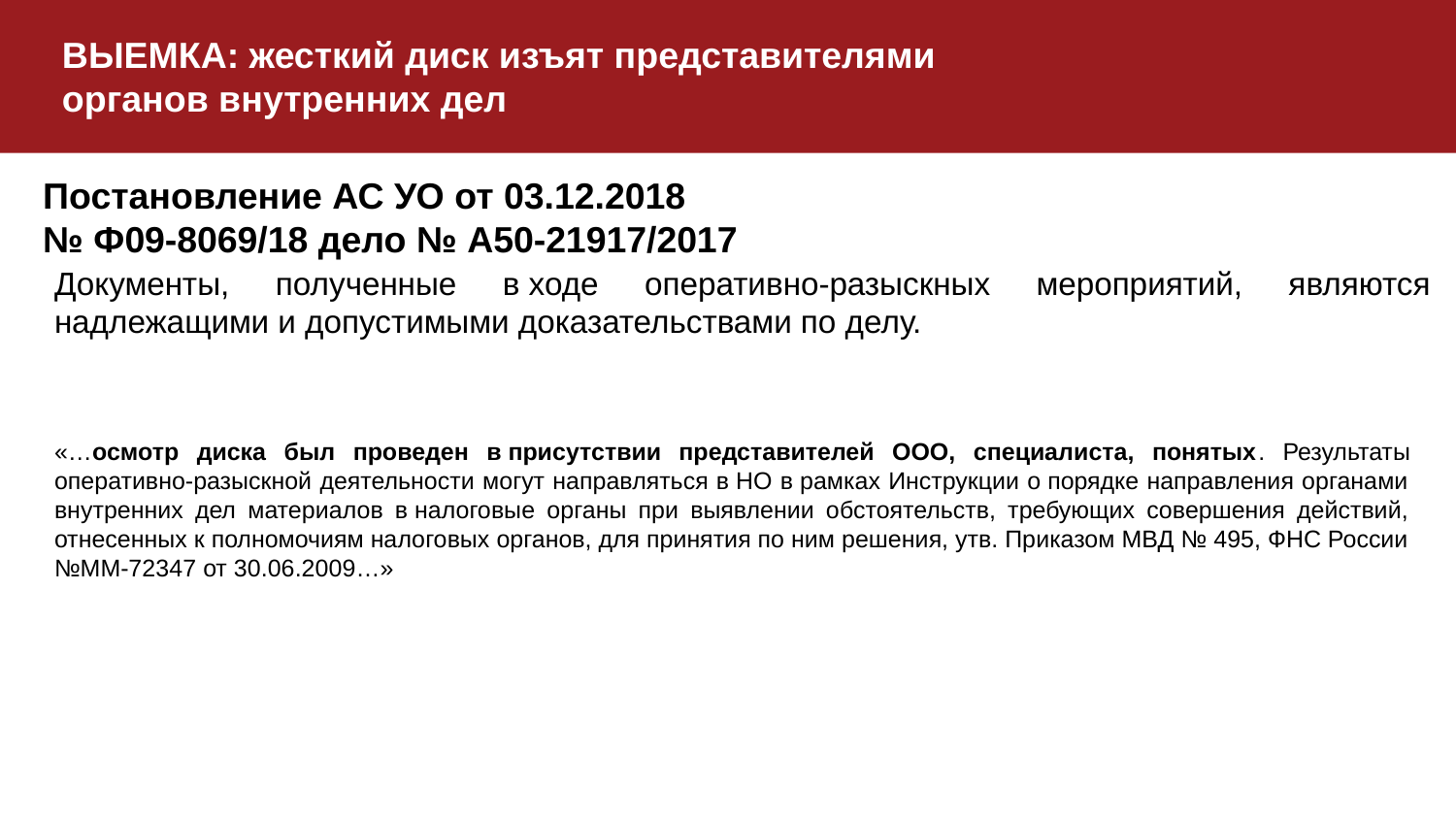

ВЫЕМКА: жесткий диск изъят представителями
органов внутренних дел
Постановление АС УО от 03.12.2018
№ Ф09-8069/18 дело № А50-21917/2017
Документы, полученные в ходе оперативно-разыскных мероприятий, являются надлежащими и допустимыми доказательствами по делу.
«…осмотр диска был проведен в присутствии представителей ООО, специалиста, понятых. Результаты оперативно-разыскной деятельности могут направляться в НО в рамках Инструкции о порядке направления органами внутренних дел материалов в налоговые органы при выявлении обстоятельств, требующих совершения действий, отнесенных к полномочиям налоговых органов, для принятия по ним решения, утв. Приказом МВД № 495, ФНС России №ММ-72347 от 30.06.2009…»